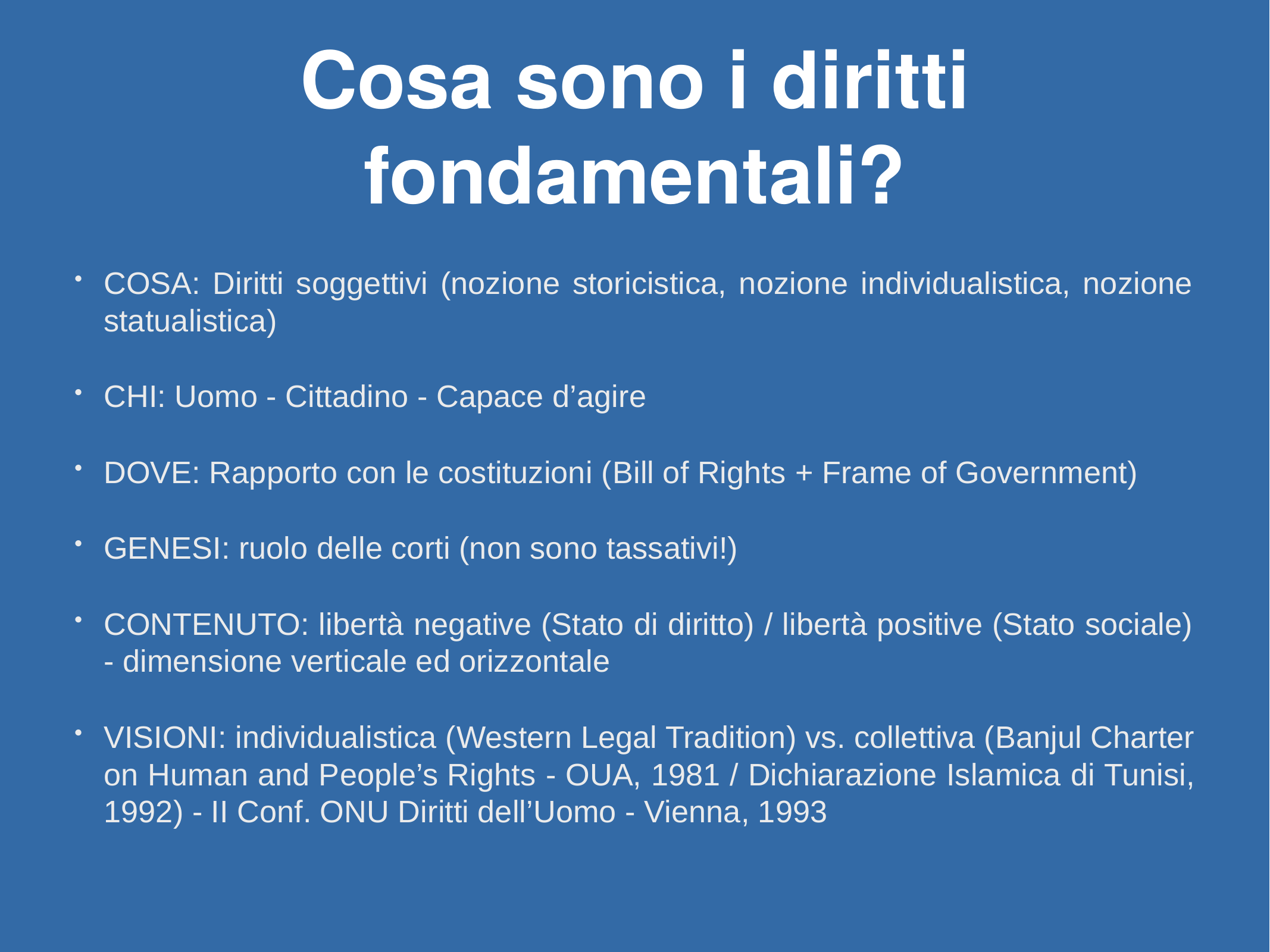

# Cosa sono i diritti fondamentali?
COSA: Diritti soggettivi (nozione storicistica, nozione individualistica, nozione statualistica)
CHI: Uomo - Cittadino - Capace d’agire
DOVE: Rapporto con le costituzioni (Bill of Rights + Frame of Government)
GENESI: ruolo delle corti (non sono tassativi!)
CONTENUTO: libertà negative (Stato di diritto) / libertà positive (Stato sociale) - dimensione verticale ed orizzontale
VISIONI: individualistica (Western Legal Tradition) vs. collettiva (Banjul Charter on Human and People’s Rights - OUA, 1981 / Dichiarazione Islamica di Tunisi, 1992) - II Conf. ONU Diritti dell’Uomo - Vienna, 1993